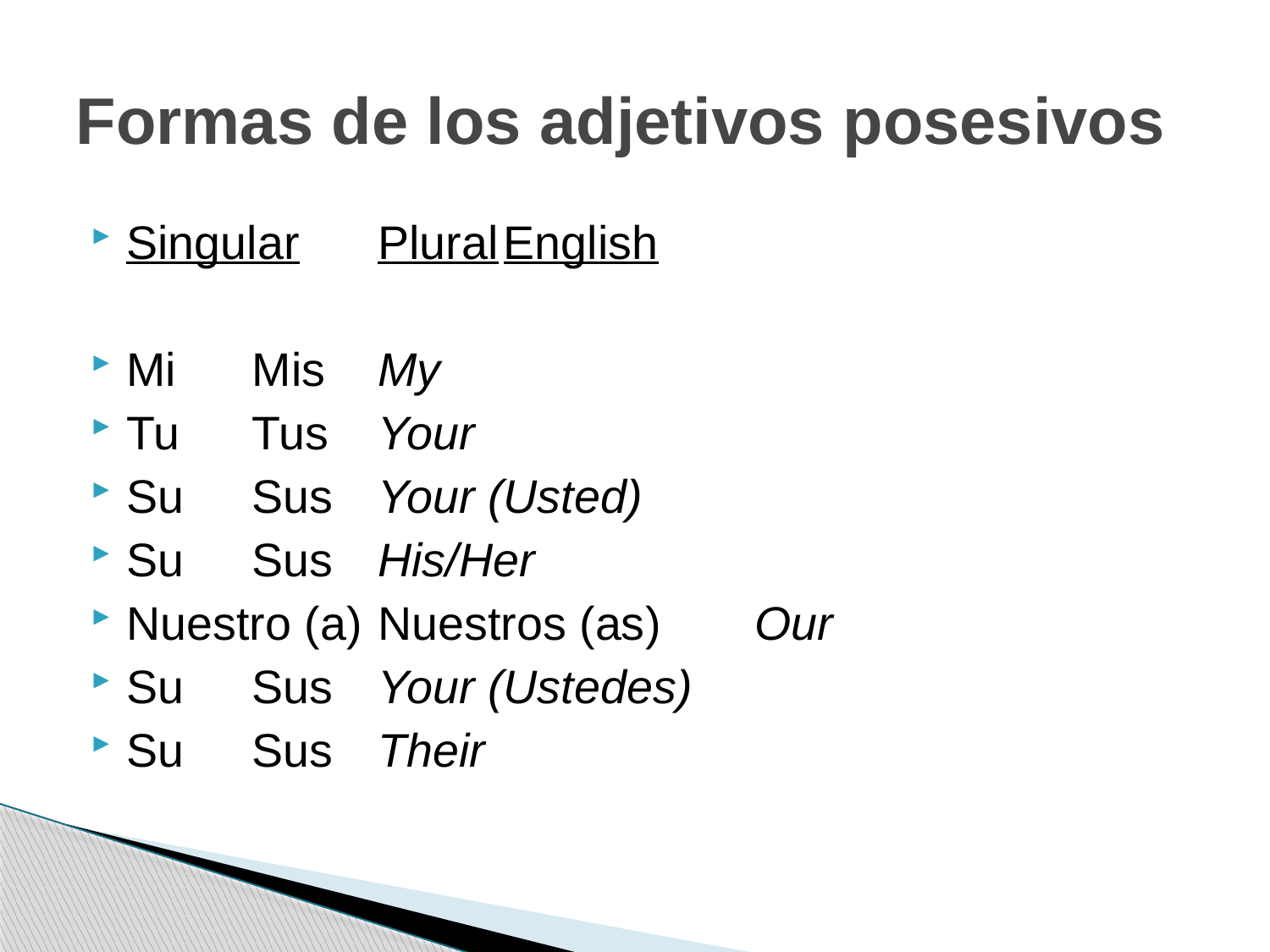

# Formas de los adjetivos posesivos
Singular		Plural		English

Mi			Mis			My
Tu			Tus			Your
Su			Sus			Your (Usted)
Su			Sus			His/Her
Nuestro (a)	Nuestros (as)	Our
Su			Sus			Your (Ustedes)
Su			Sus			Their